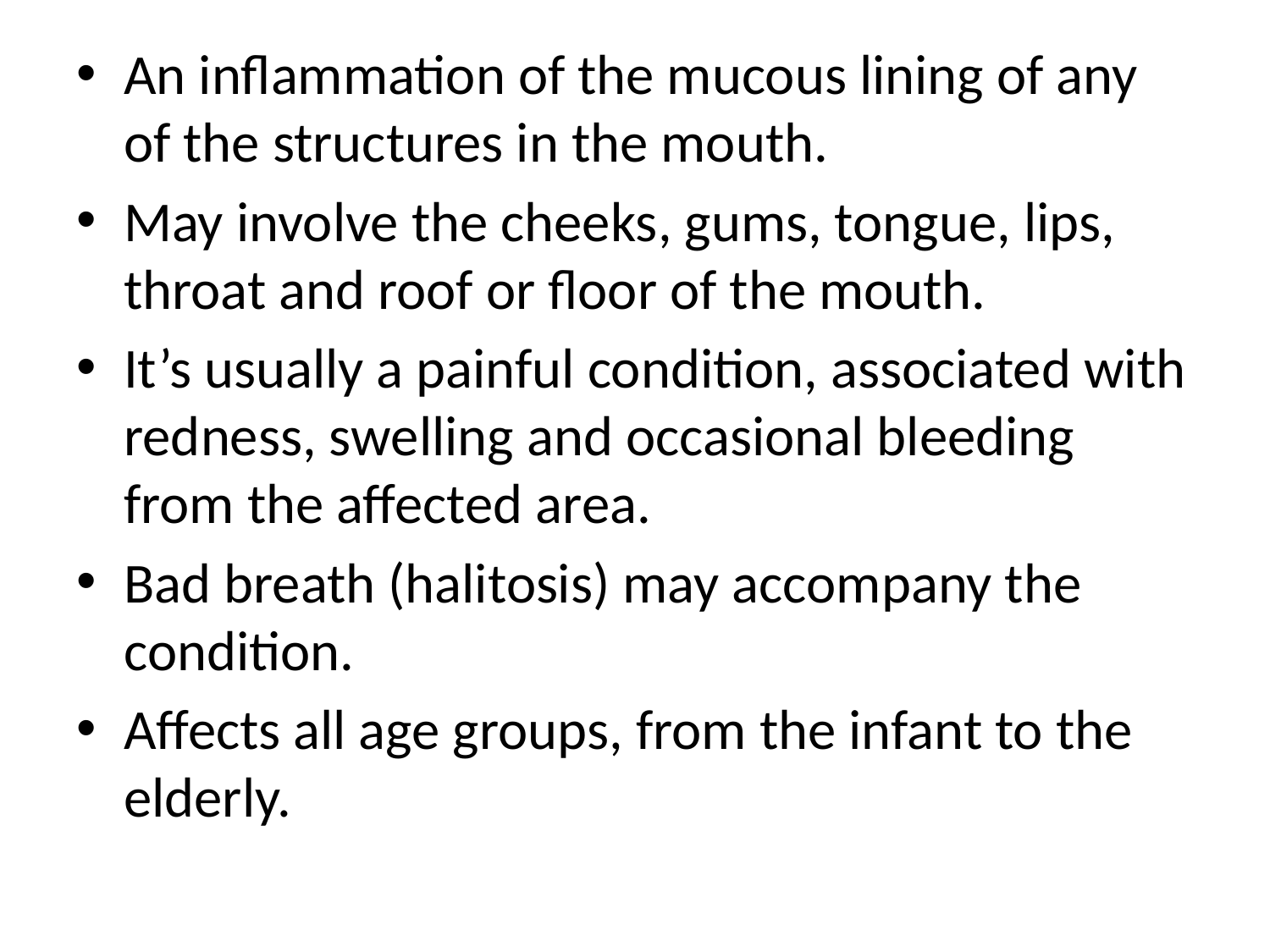

#
An inflammation of the mucous lining of any of the structures in the mouth.
May involve the cheeks, gums, tongue, lips, throat and roof or floor of the mouth.
It’s usually a painful condition, associated with redness, swelling and occasional bleeding from the affected area.
Bad breath (halitosis) may accompany the condition.
Affects all age groups, from the infant to the elderly.